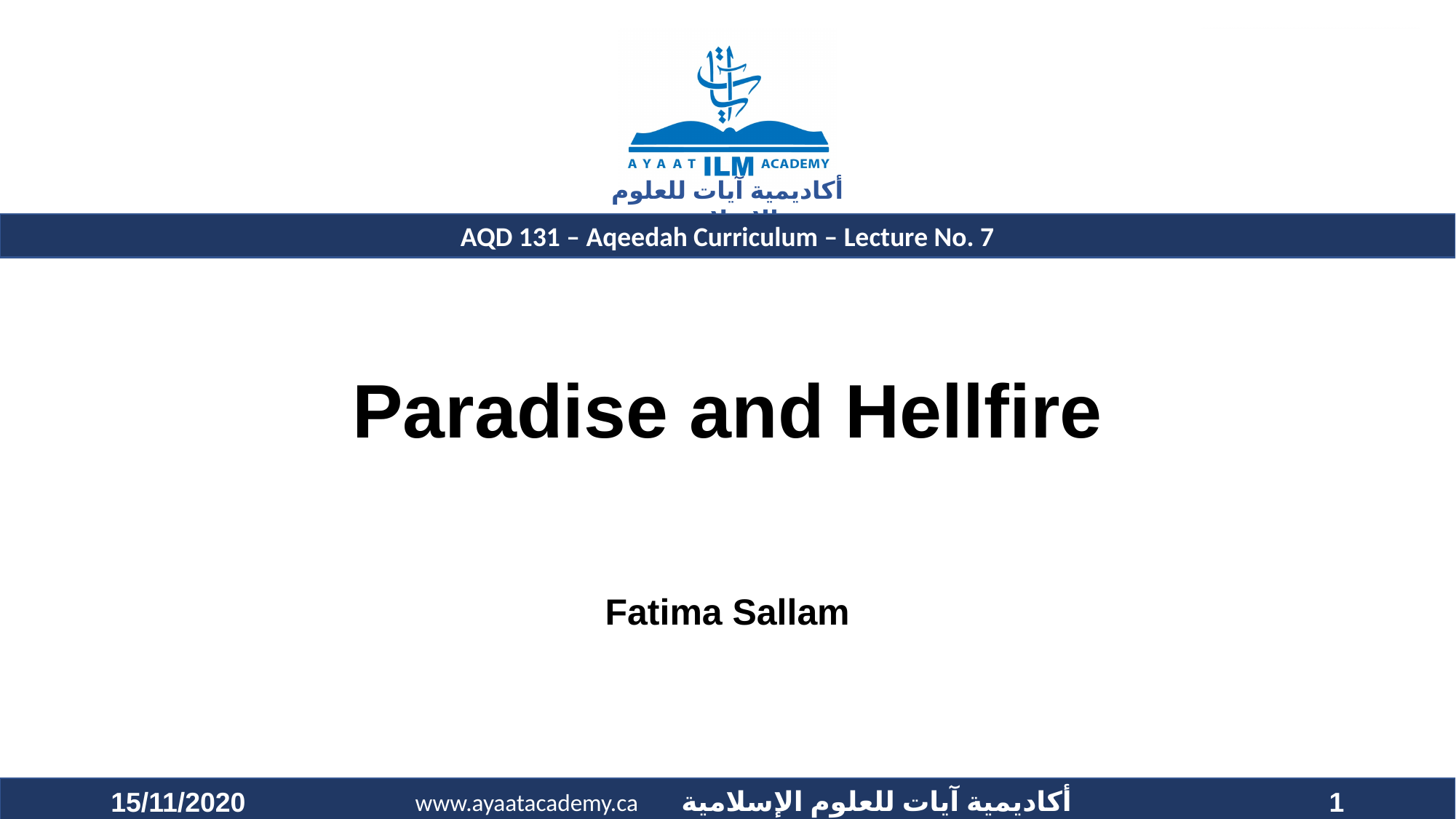

# Paradise and Hellfire
Fatima Sallam
15/11/2020
1